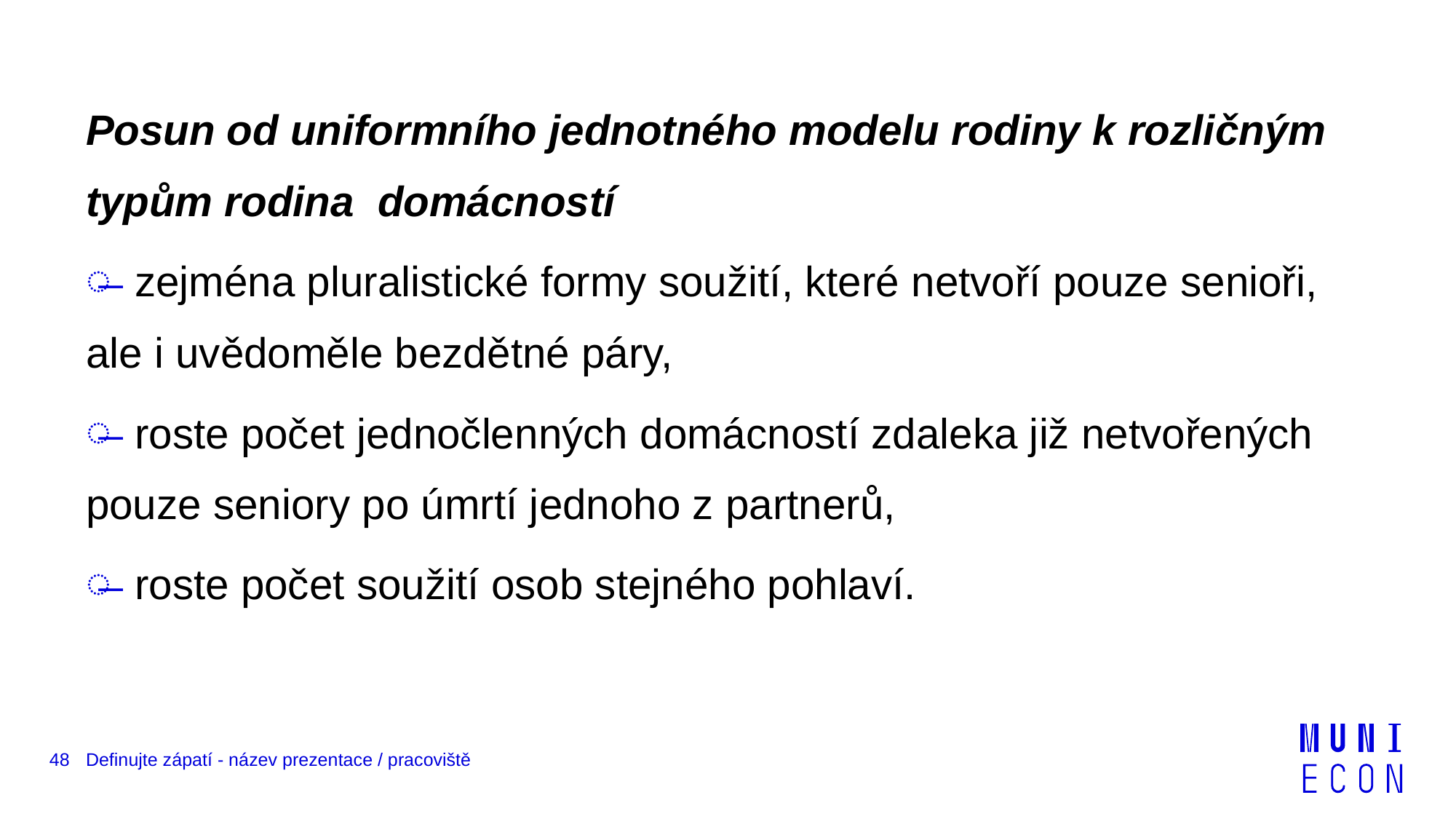

Posun od uniformního jednotného modelu rodiny k rozličným typům rodina  domácností
  zejména pluralistické formy soužití, které netvoří pouze senioři, ale i uvědoměle bezdětné páry,
  roste počet jednočlenných domácností zdaleka již netvořených pouze seniory po úmrtí jednoho z partnerů,
  roste počet soužití osob stejného pohlaví.
48
Definujte zápatí - název prezentace / pracoviště